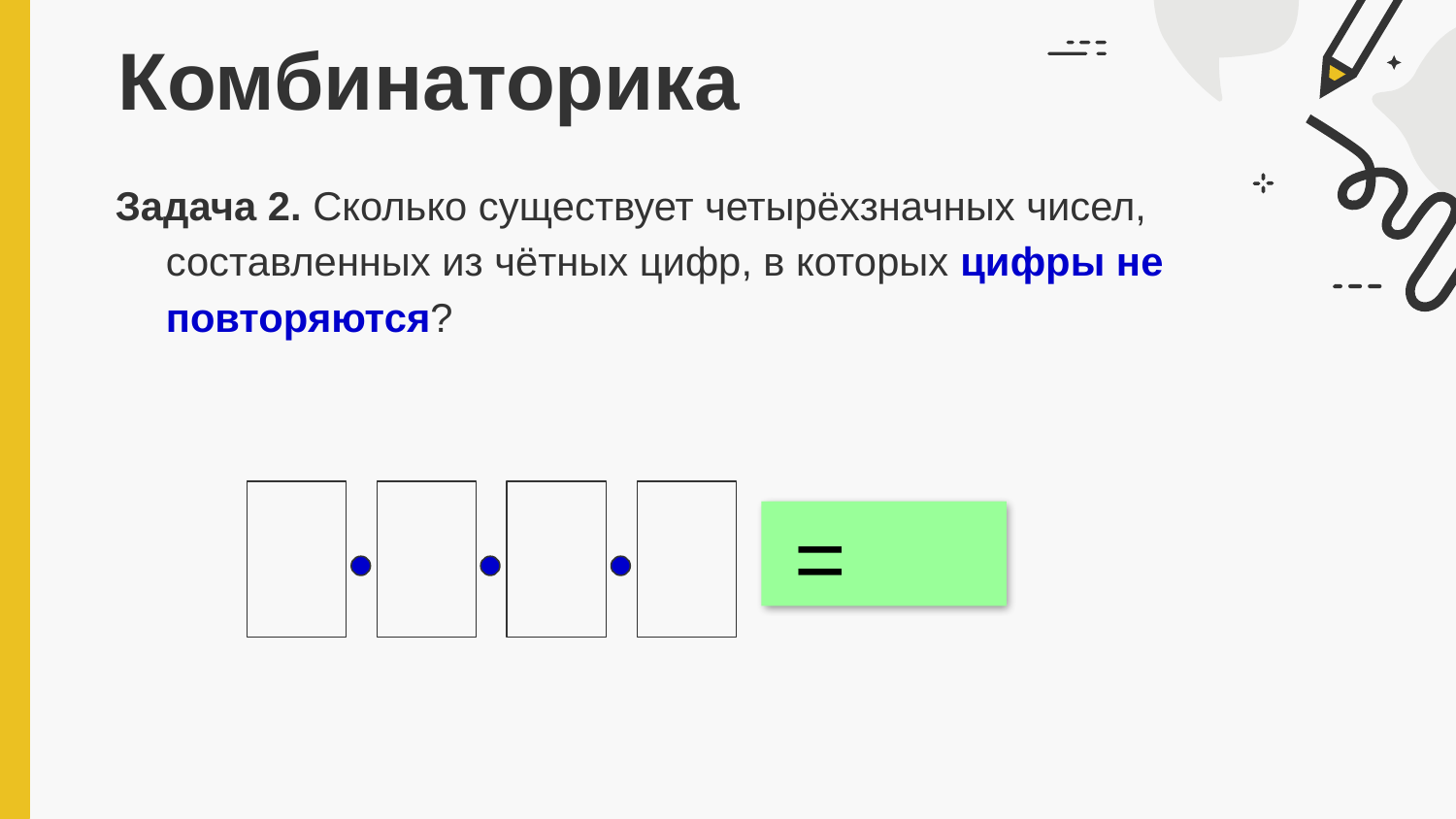

# Комбинаторика
Задача 2. Сколько существует четырёхзначных чисел, составленных из чётных цифр, в которых цифры не повторяются?
4
5
5
5
=